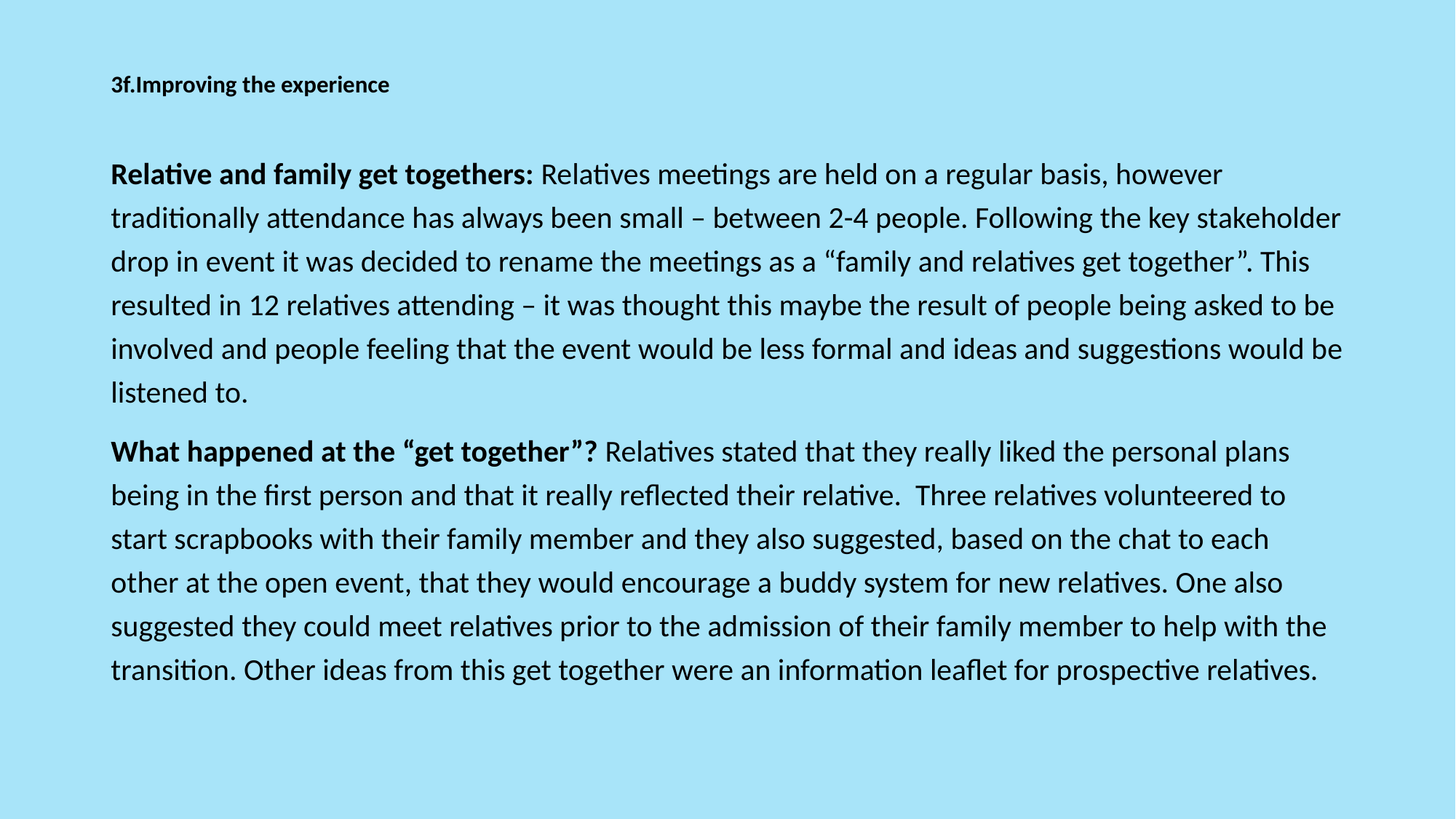

# 3f.Improving the experience
Relative and family get togethers: Relatives meetings are held on a regular basis, however traditionally attendance has always been small – between 2-4 people. Following the key stakeholder drop in event it was decided to rename the meetings as a “family and relatives get together”. This resulted in 12 relatives attending – it was thought this maybe the result of people being asked to be involved and people feeling that the event would be less formal and ideas and suggestions would be listened to.
What happened at the “get together”? Relatives stated that they really liked the personal plans being in the first person and that it really reflected their relative.  Three relatives volunteered to start scrapbooks with their family member and they also suggested, based on the chat to each other at the open event, that they would encourage a buddy system for new relatives. One also suggested they could meet relatives prior to the admission of their family member to help with the transition. Other ideas from this get together were an information leaflet for prospective relatives.